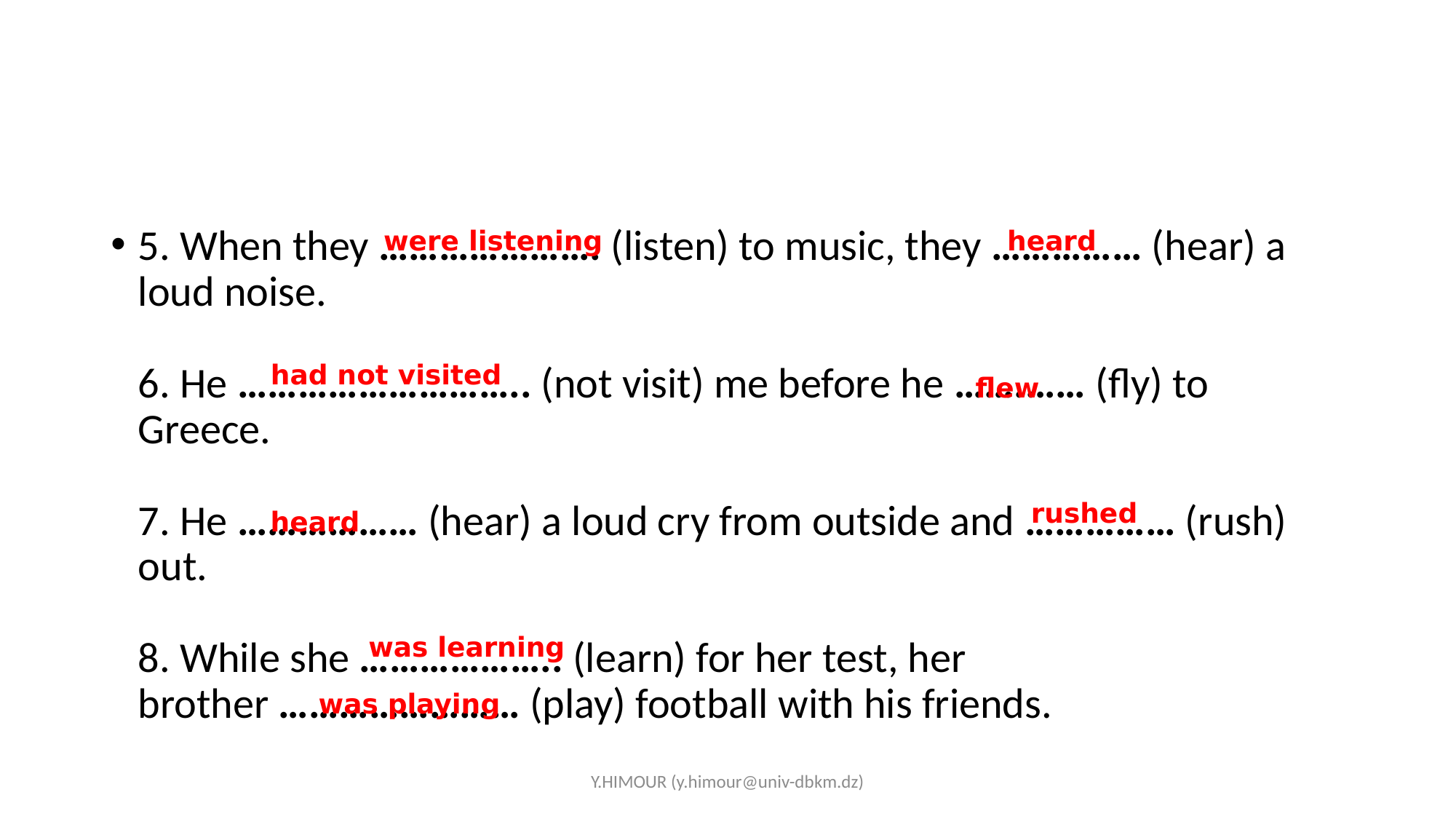

#
5. When they …………………. (listen) to music, they …………… (hear) a loud noise.
6. He ……………………….. (not visit) me before he …….…… (fly) to Greece.
7. He ……………… (hear) a loud cry from outside and …………… (rush) out.
8. While she ……………….. (learn) for her test, her brother …………………… (play) football with his friends.
were listening
heard
had not visited
flew
 rushed
heard
was learning
was playing
Y.HIMOUR (y.himour@univ-dbkm.dz)